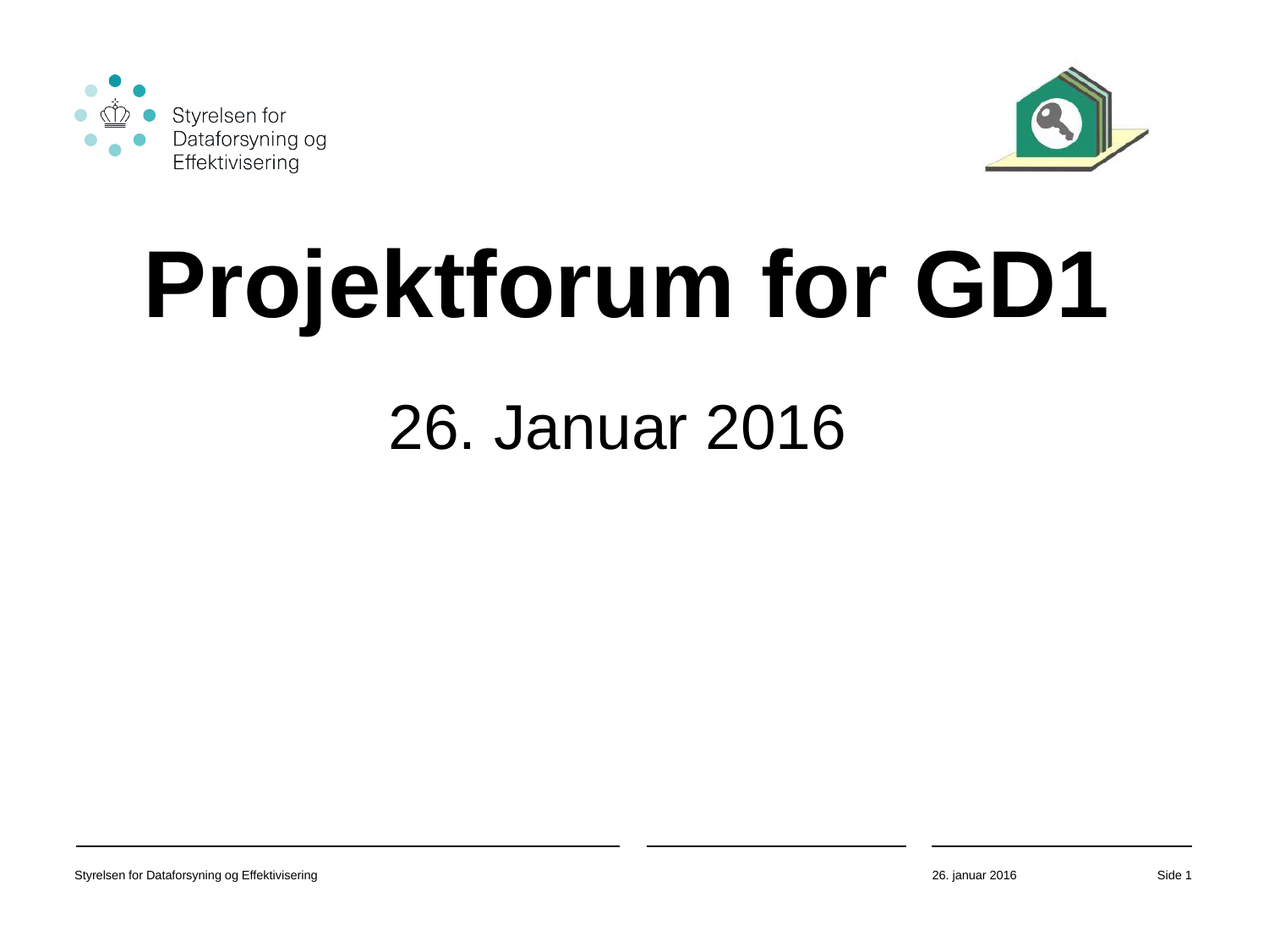

# Projektforum for GD1
26. Januar 2016
Styrelsen for Dataforsyning og Effektivisering
26. januar 2016
Side 1